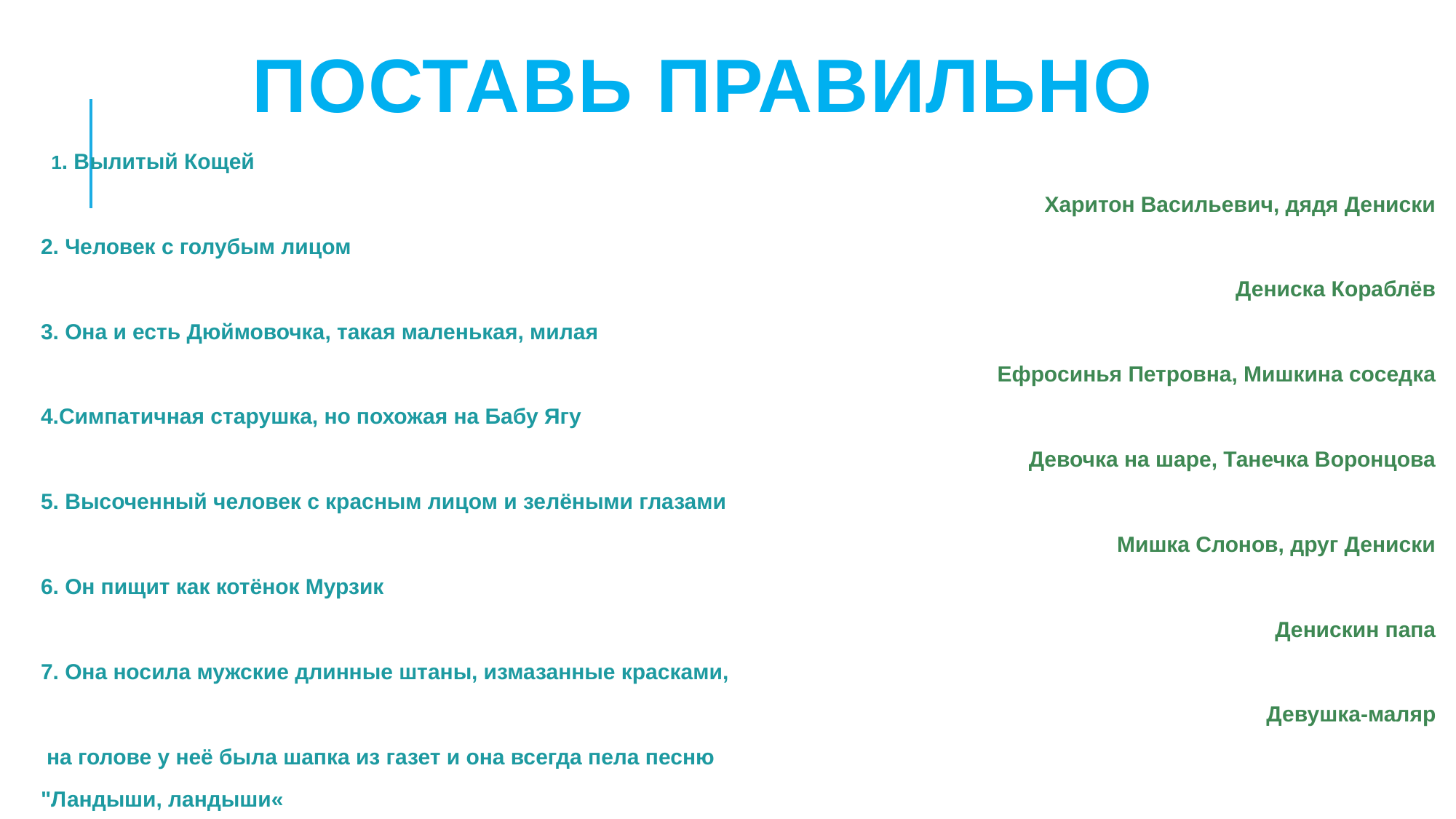

# Поставь правильно
1. Вылитый Кощей
 Харитон Васильевич, дядя Дениски
2. Человек с голубым лицом
 Дениска Кораблёв
3. Она и есть Дюймовочка, такая маленькая, милая
 Ефросинья Петровна, Мишкина соседка
4.Симпатичная старушка, но похожая на Бабу Ягу
Девочка на шаре, Танечка Воронцова
5. Высоченный человек с красным лицом и зелёными глазами
  Мишка Слонов, друг Дениски
6. Он пищит как котёнок Мурзик
 Денискин папа
7. Она носила мужские длинные штаны, измазанные красками,
                                                                                                                                Девушка-маляр
 на голове у неё была шапка из газет и она всегда пела песню
"Ландыши, ландыши«